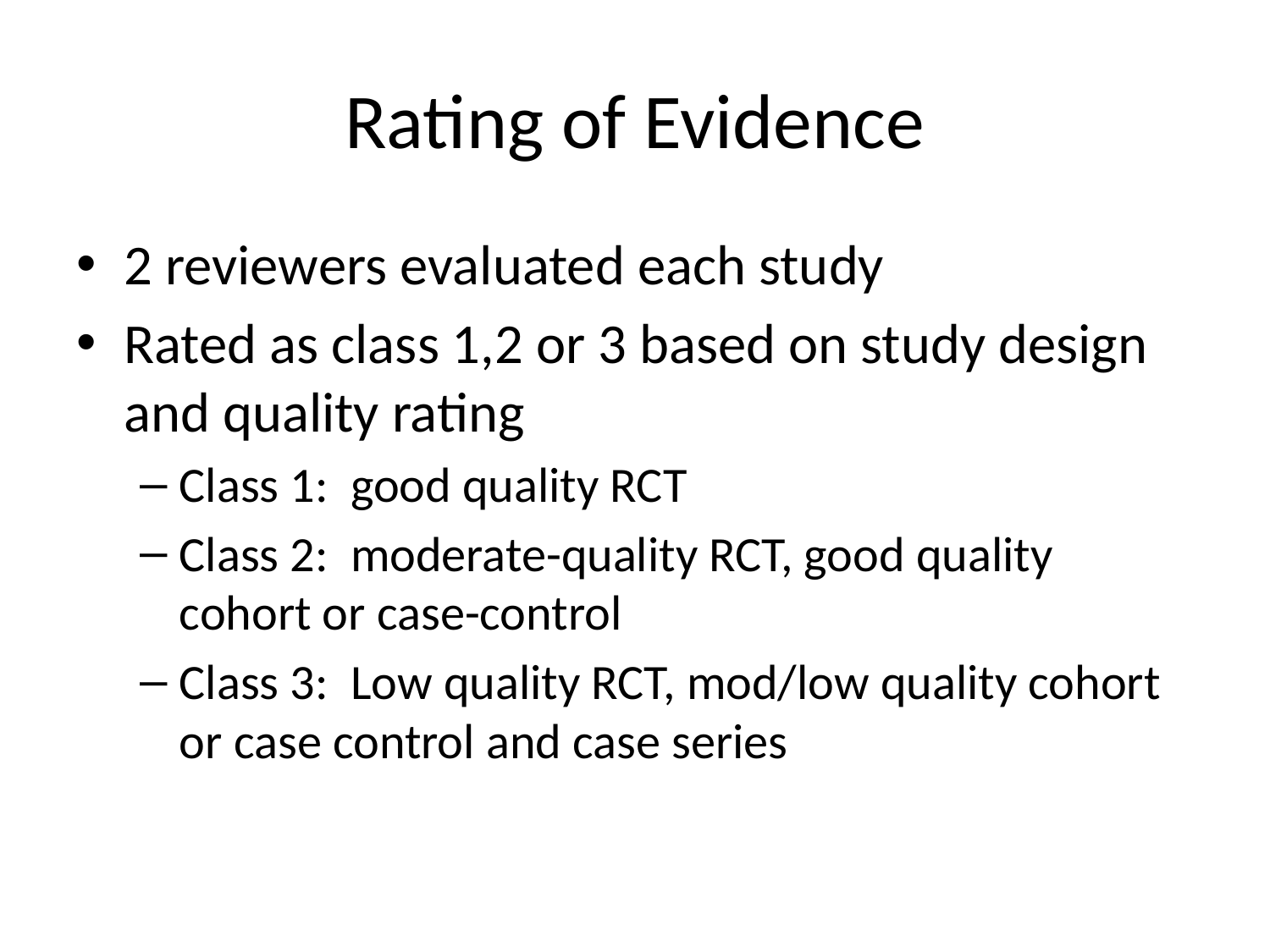

# Rating of Evidence
2 reviewers evaluated each study
Rated as class 1,2 or 3 based on study design and quality rating
Class 1:  good quality RCT
Class 2:  moderate-quality RCT, good quality cohort or case-control
Class 3:  Low quality RCT, mod/low quality cohort or case control and case series